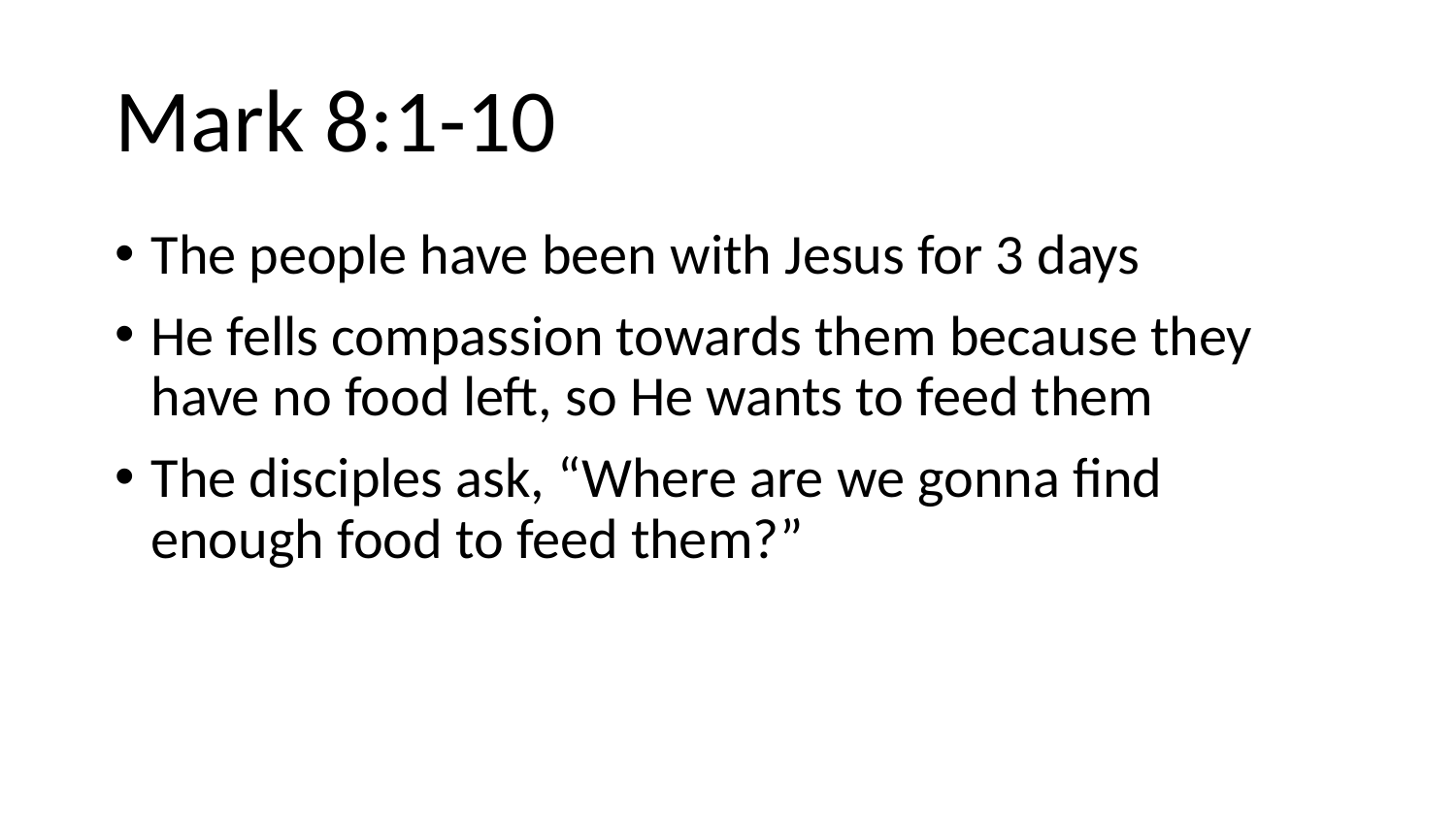

# Mark 8:1-10
The people have been with Jesus for 3 days
He fells compassion towards them because they have no food left, so He wants to feed them
The disciples ask, “Where are we gonna find enough food to feed them?”